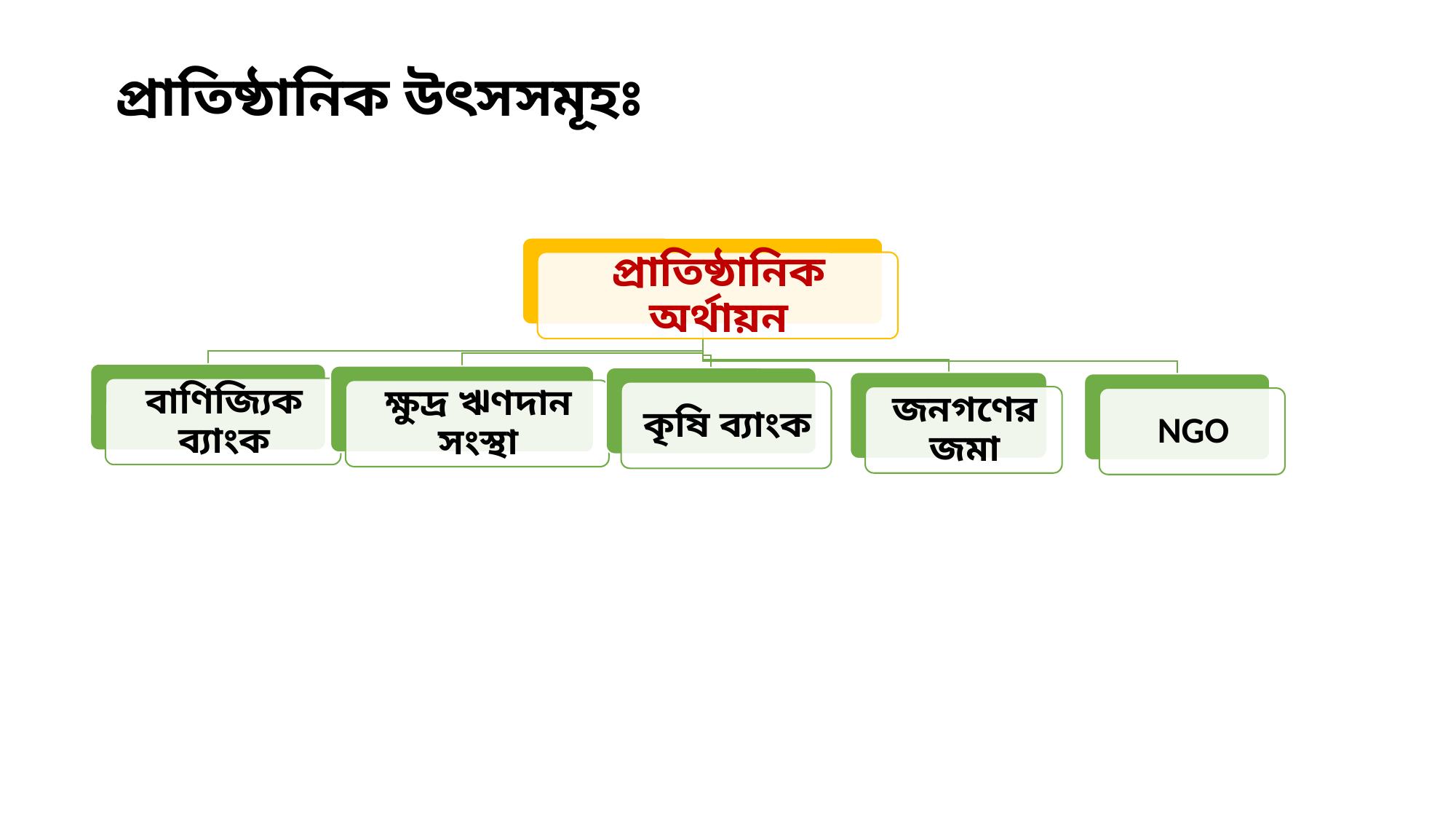

প্রাতিষ্ঠানিক উৎসসমূহঃ
প্রাতিষ্ঠানিক অর্থায়ন
বাণিজ্যিক ব্যাংক
ক্ষুদ্র ঋণদান সংস্থা
কৃষি ব্যাংক
জনগণের জমা
NGO